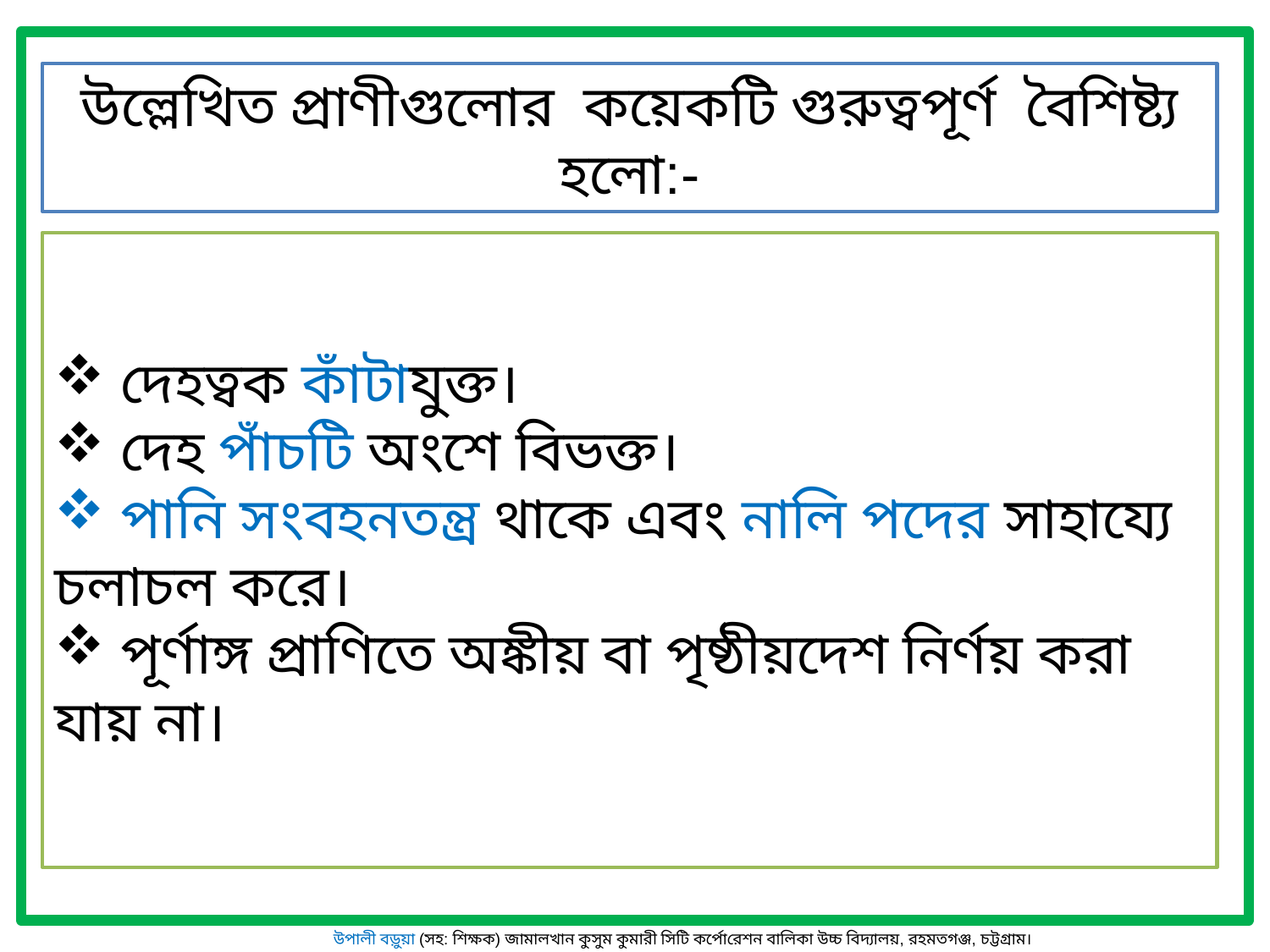

উল্লেখিত প্রাণীগুলোর  কয়েকটি গুরুত্বপূর্ণ  বৈশিষ্ট্য হলো:-
 দেহত্বক কাঁটাযুক্ত।
 দেহ পাঁচটি অংশে বিভক্ত।
 পানি সংবহনতন্ত্র থাকে এবং নালি পদের সাহায্যে চলাচল করে।
 পূর্ণাঙ্গ প্রাণিতে অঙ্কীয় বা পৃষ্ঠীয়দেশ নির্ণয় করা যায় না।